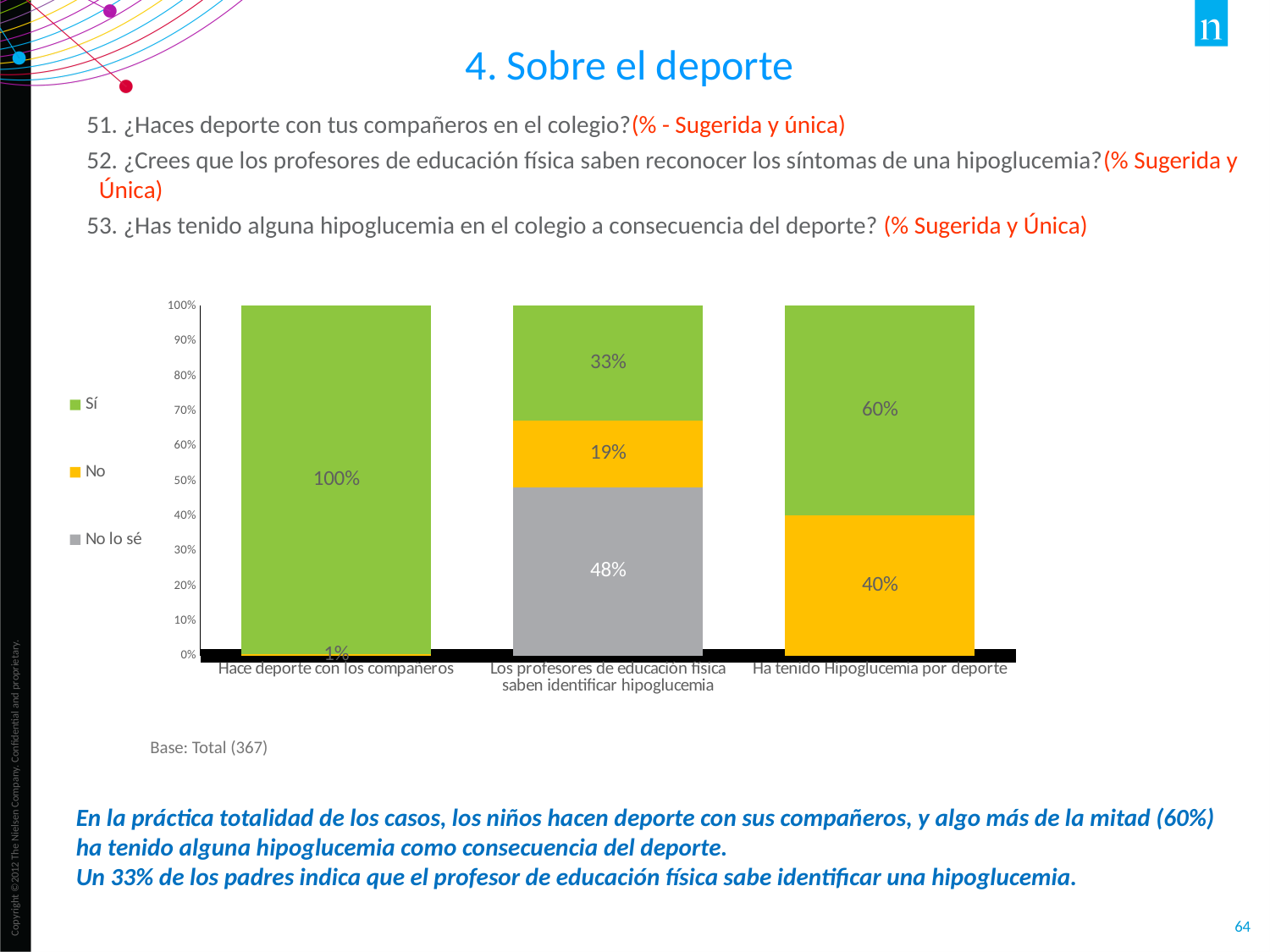

4. Sobre el deporte
51. ¿Haces deporte con tus compañeros en el colegio?(% - Sugerida y única)
52. ¿Crees que los profesores de educación física saben reconocer los síntomas de una hipoglucemia?(% Sugerida y Única)
53. ¿Has tenido alguna hipoglucemia en el colegio a consecuencia del deporte? (% Sugerida y Única)

### Chart

| Category | No lo sé | No | Sí |
|---|---|---|---|
| Hace deporte con los compañeros | None | 0.005 | 0.995 |
| Los profesores de educación física saben identificar hipoglucemia | 0.48 | 0.193 | 0.327 |
| Ha tenido Hipoglucemia por deporte | None | 0.401 | 0.599 |
Base: Total (367)
En la práctica totalidad de los casos, los niños hacen deporte con sus compañeros, y algo más de la mitad (60%) ha tenido alguna hipoglucemia como consecuencia del deporte.
Un 33% de los padres indica que el profesor de educación física sabe identificar una hipoglucemia.